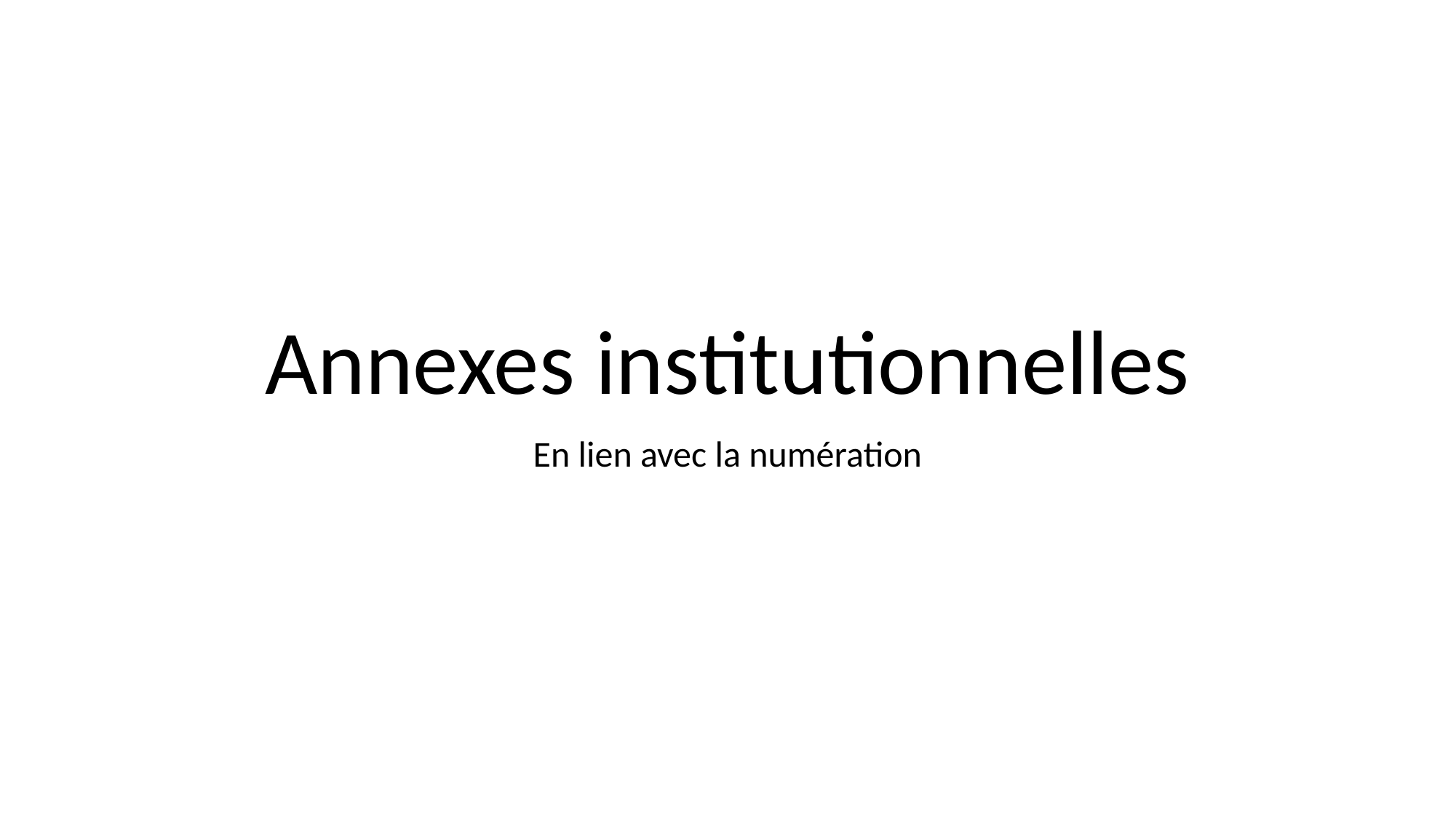

# Annexes institutionnelles
En lien avec la numération